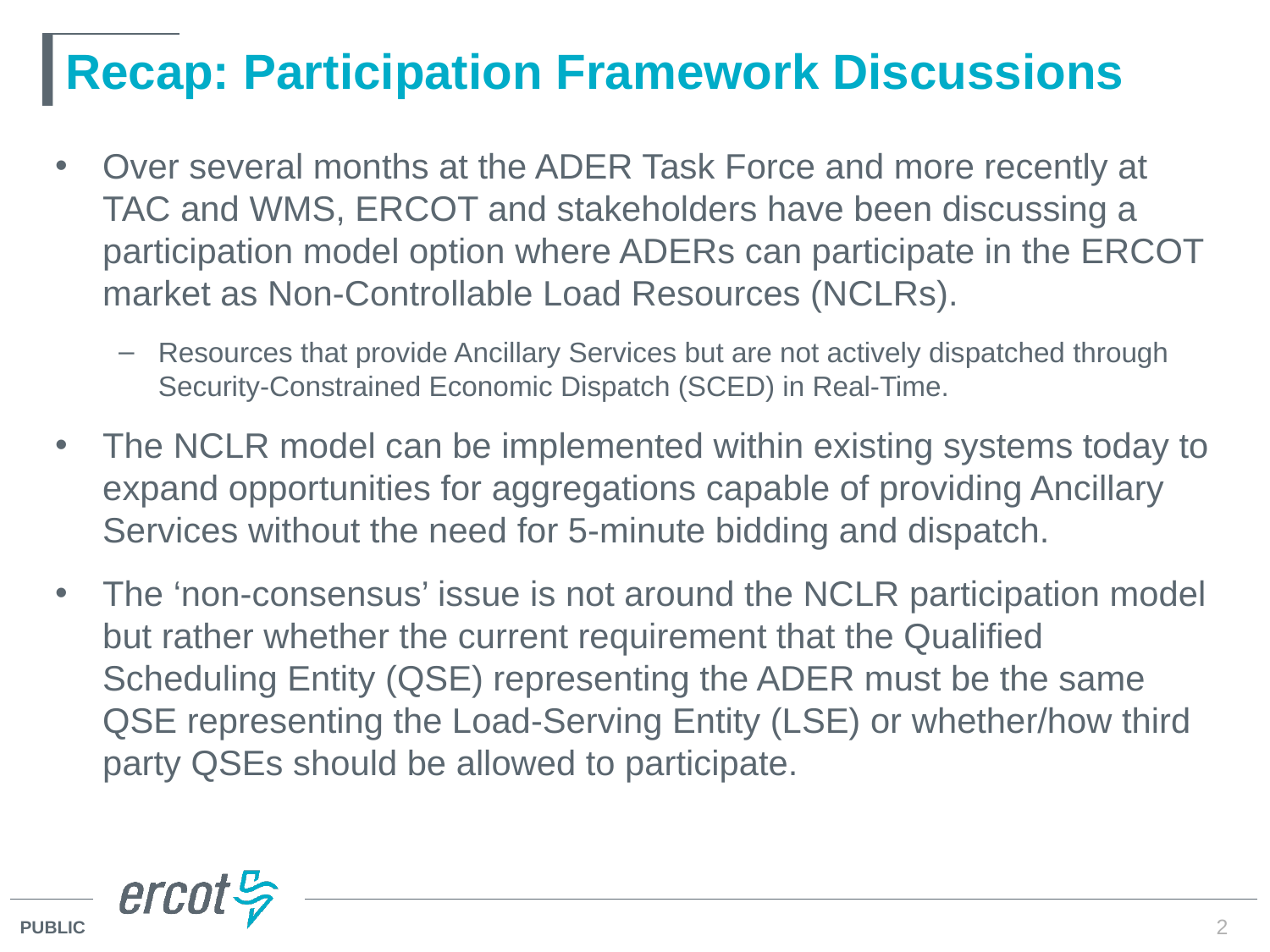

# Recap: Participation Framework Discussions
Over several months at the ADER Task Force and more recently at TAC and WMS, ERCOT and stakeholders have been discussing a participation model option where ADERs can participate in the ERCOT market as Non-Controllable Load Resources (NCLRs).
Resources that provide Ancillary Services but are not actively dispatched through Security-Constrained Economic Dispatch (SCED) in Real-Time.
The NCLR model can be implemented within existing systems today to expand opportunities for aggregations capable of providing Ancillary Services without the need for 5-minute bidding and dispatch.
The ‘non-consensus’ issue is not around the NCLR participation model but rather whether the current requirement that the Qualified Scheduling Entity (QSE) representing the ADER must be the same QSE representing the Load-Serving Entity (LSE) or whether/how third party QSEs should be allowed to participate.

2